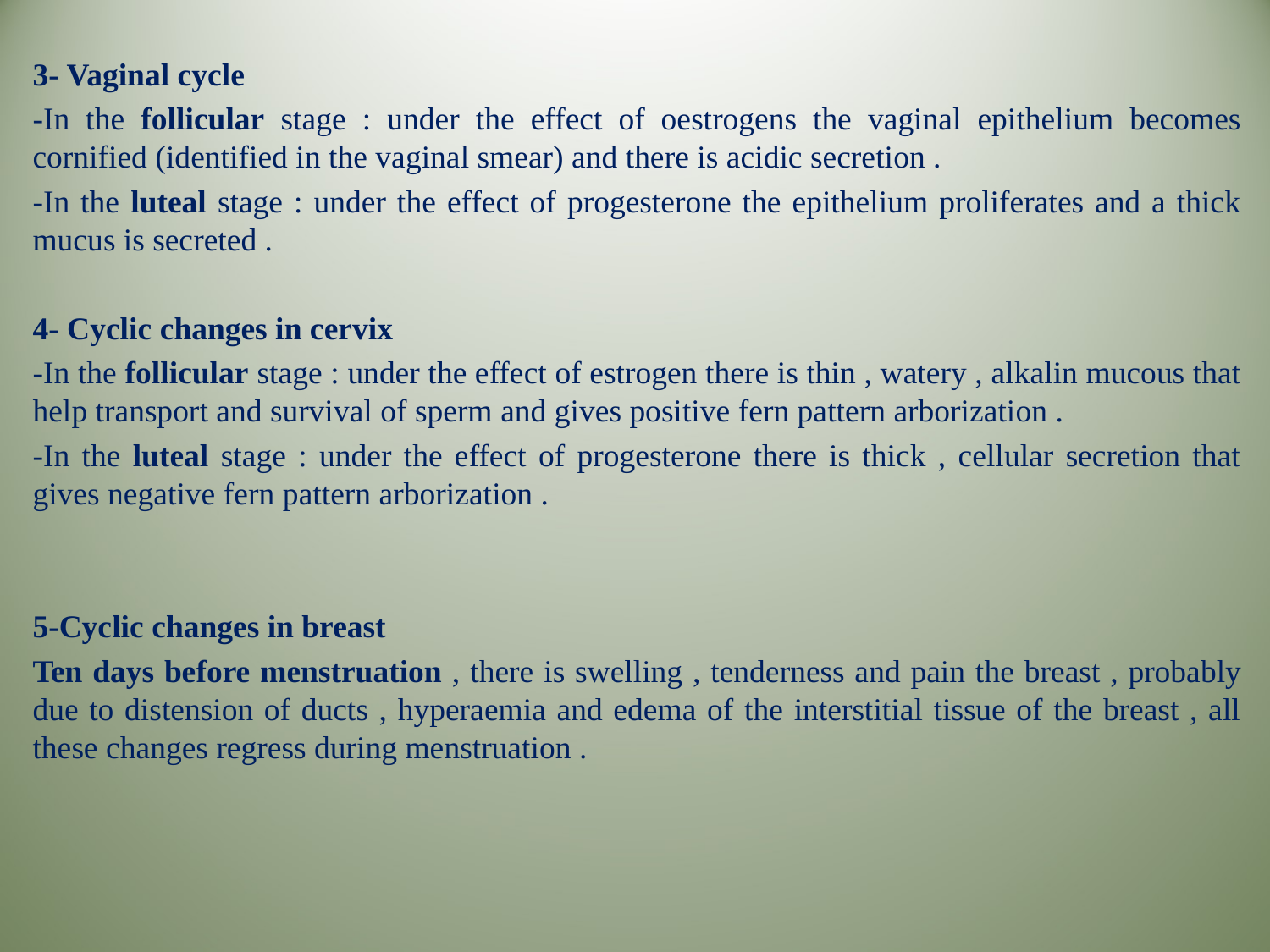

3- Vaginal cycle
-In the follicular stage : under the effect of oestrogens the vaginal epithelium becomes cornified (identified in the vaginal smear) and there is acidic secretion .
-In the luteal stage : under the effect of progesterone the epithelium proliferates and a thick mucus is secreted .

4- Cyclic changes in cervix
-In the follicular stage : under the effect of estrogen there is thin , watery , alkalin mucous that help transport and survival of sperm and gives positive fern pattern arborization .
-In the luteal stage : under the effect of progesterone there is thick , cellular secretion that gives negative fern pattern arborization .

5-Cyclic changes in breast
Ten days before menstruation , there is swelling , tenderness and pain the breast , probably due to distension of ducts , hyperaemia and edema of the interstitial tissue of the breast , all these changes regress during menstruation .